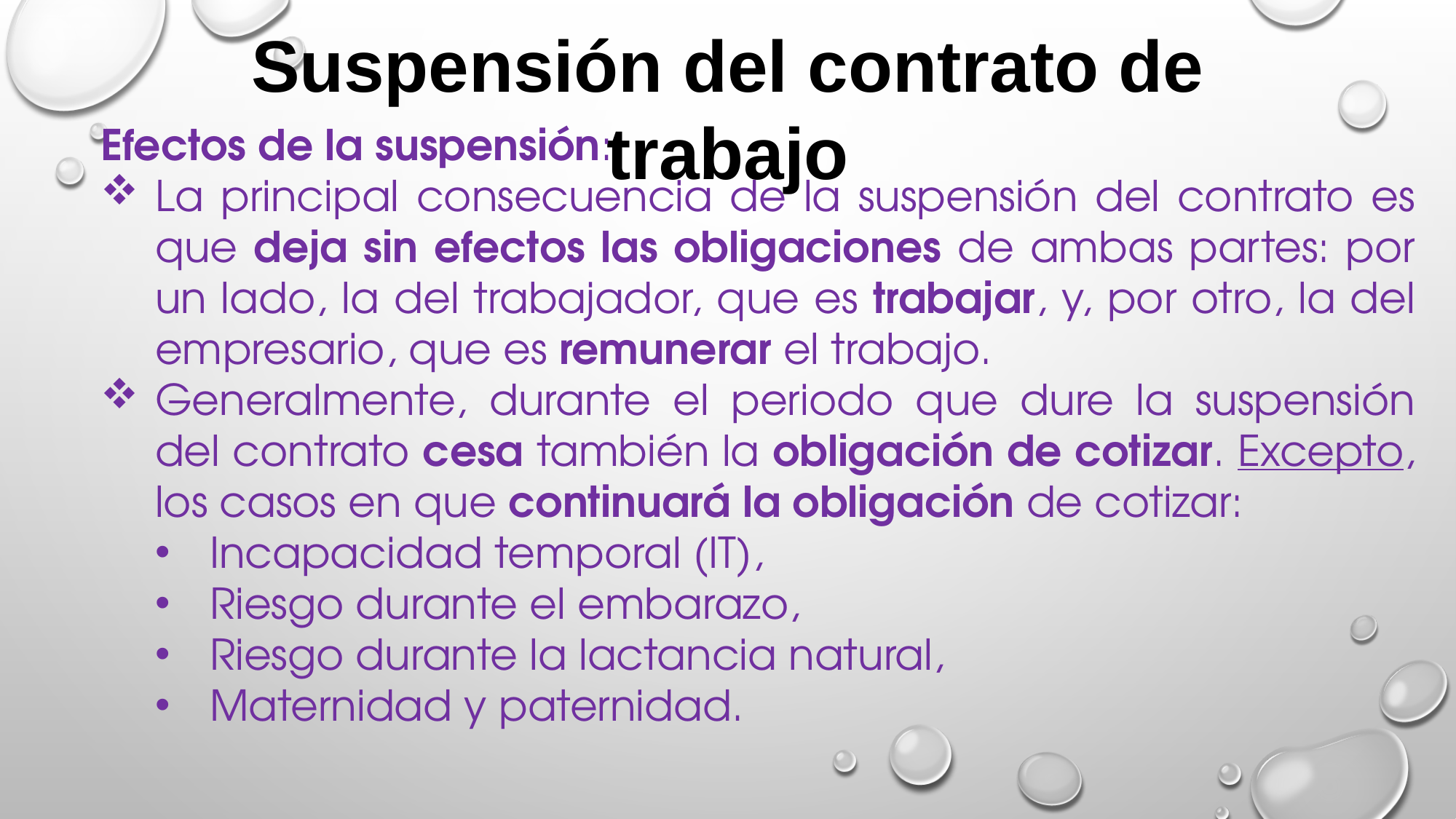

Suspensión del contrato de trabajo
Efectos de la suspensión:
La principal consecuencia de la suspensión del contrato es que deja sin efectos las obligaciones de ambas partes: por un lado, la del trabajador, que es trabajar, y, por otro, la del empresario, que es remunerar el trabajo.
Generalmente, durante el periodo que dure la suspensión del contrato cesa también la obligación de cotizar. Excepto, los casos en que continuará la obligación de cotizar:
Incapacidad temporal (IT),
Riesgo durante el embarazo,
Riesgo durante la lactancia natural,
Maternidad y paternidad.